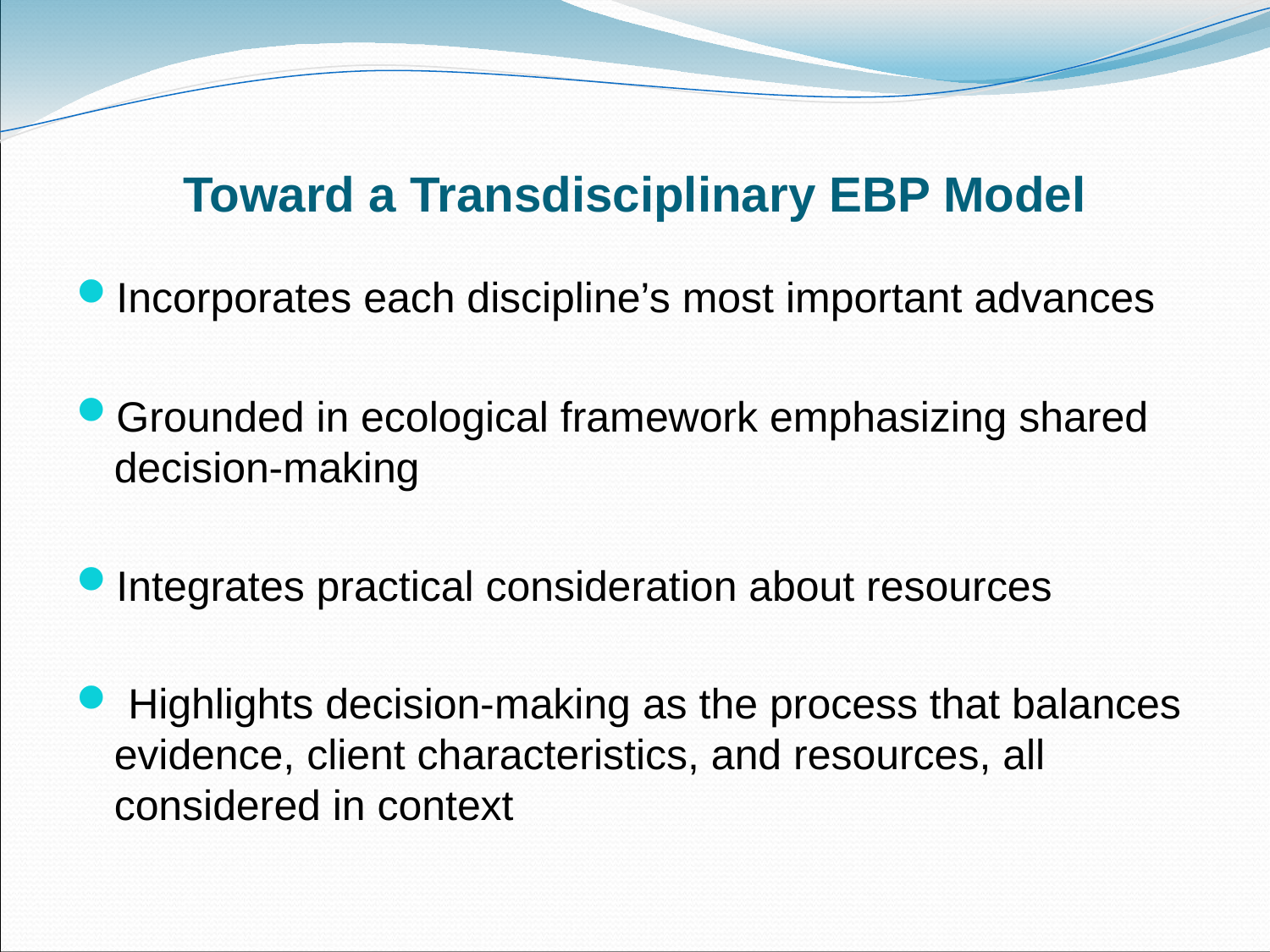

# Toward a Transdisciplinary EBP Model
Incorporates each discipline’s most important advances

Grounded in ecological framework emphasizing shared decision-making

Integrates practical consideration about resources

 Highlights decision-making as the process that balances evidence, client characteristics, and resources, all considered in context